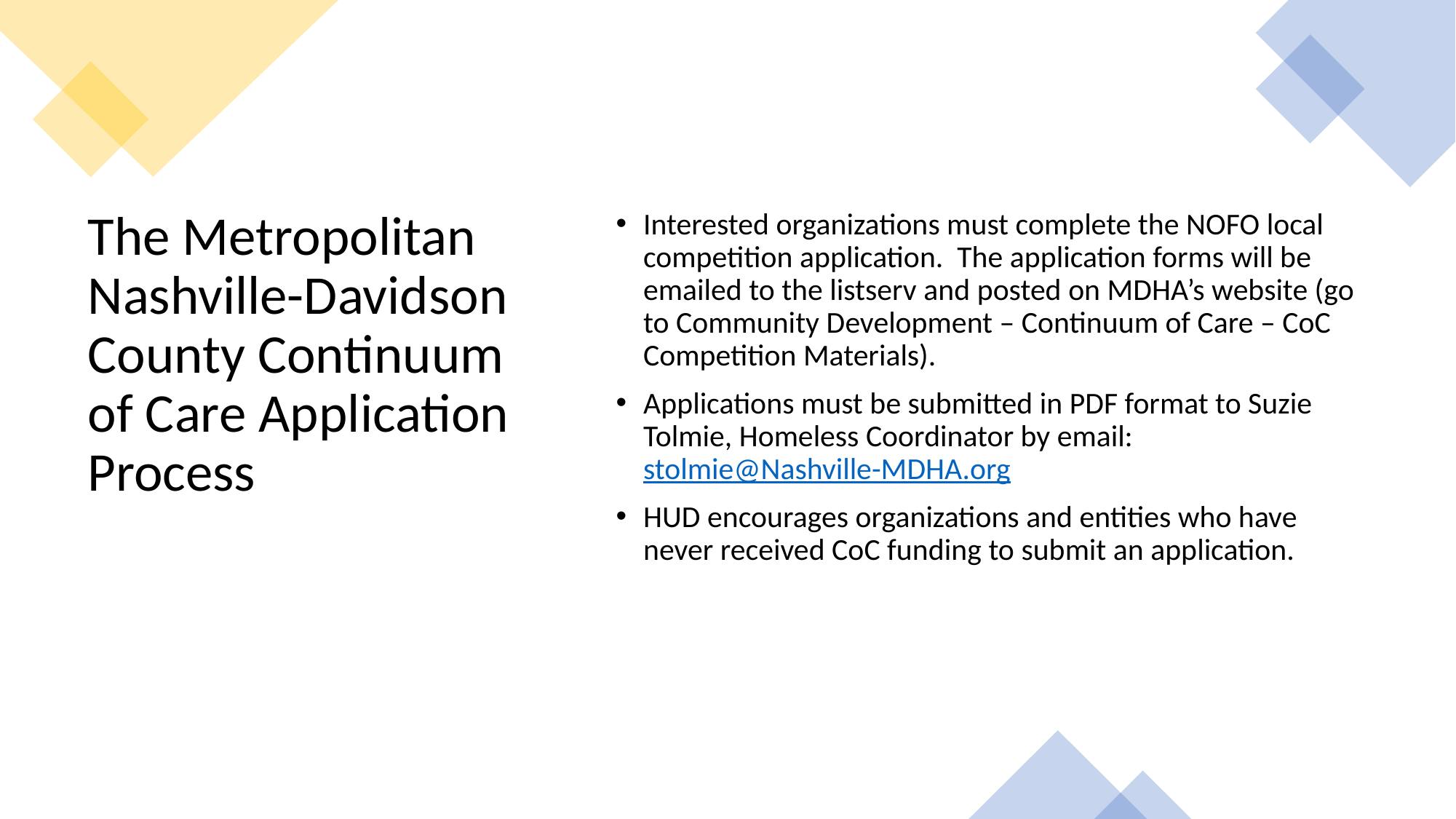

Interested organizations must complete the NOFO local competition application.  The application forms will be emailed to the listserv and posted on MDHA’s website (go to Community Development – Continuum of Care – CoC Competition Materials).
Applications must be submitted in PDF format to Suzie Tolmie, Homeless Coordinator by email: stolmie@Nashville-MDHA.org
HUD encourages organizations and entities who have never received CoC funding to submit an application.
# The Metropolitan Nashville-Davidson County Continuum of Care Application Process